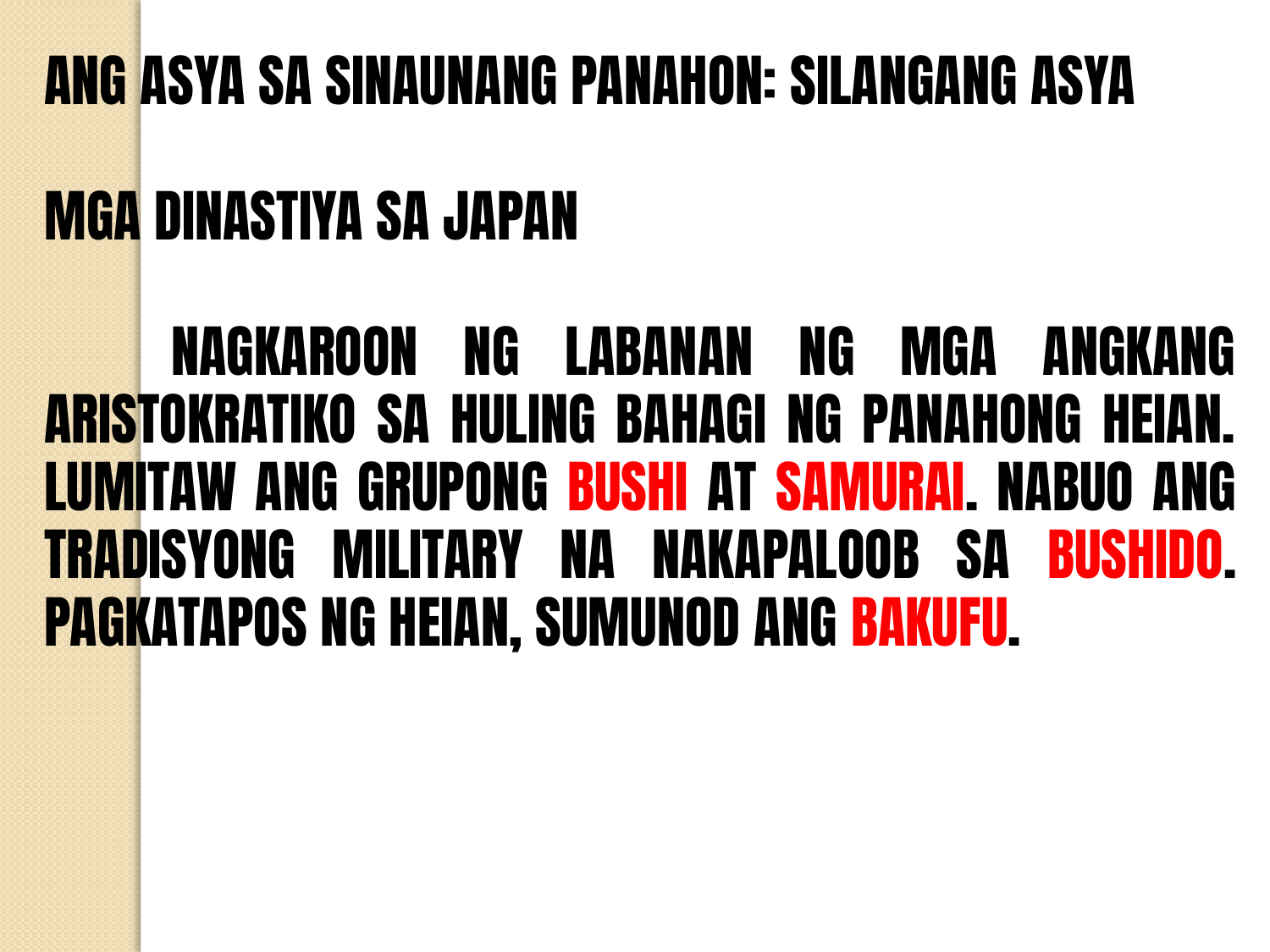

ANG ASYA SA SINAUNANG PANAHON: SILANGANG ASYA

MGA DINASTIYA SA JAPAN

	NAGKAROON NG LABANAN NG MGA ANGKANG ARISTOKRATIKO SA HULING BAHAGI NG PANAHONG HEIAN. LUMITAW ANG GRUPONG BUSHI AT SAMURAI. NABUO ANG TRADISYONG MILITARY NA NAKAPALOOB SA BUSHIDO. PAGKATAPOS NG HEIAN, SUMUNOD ANG BAKUFU.